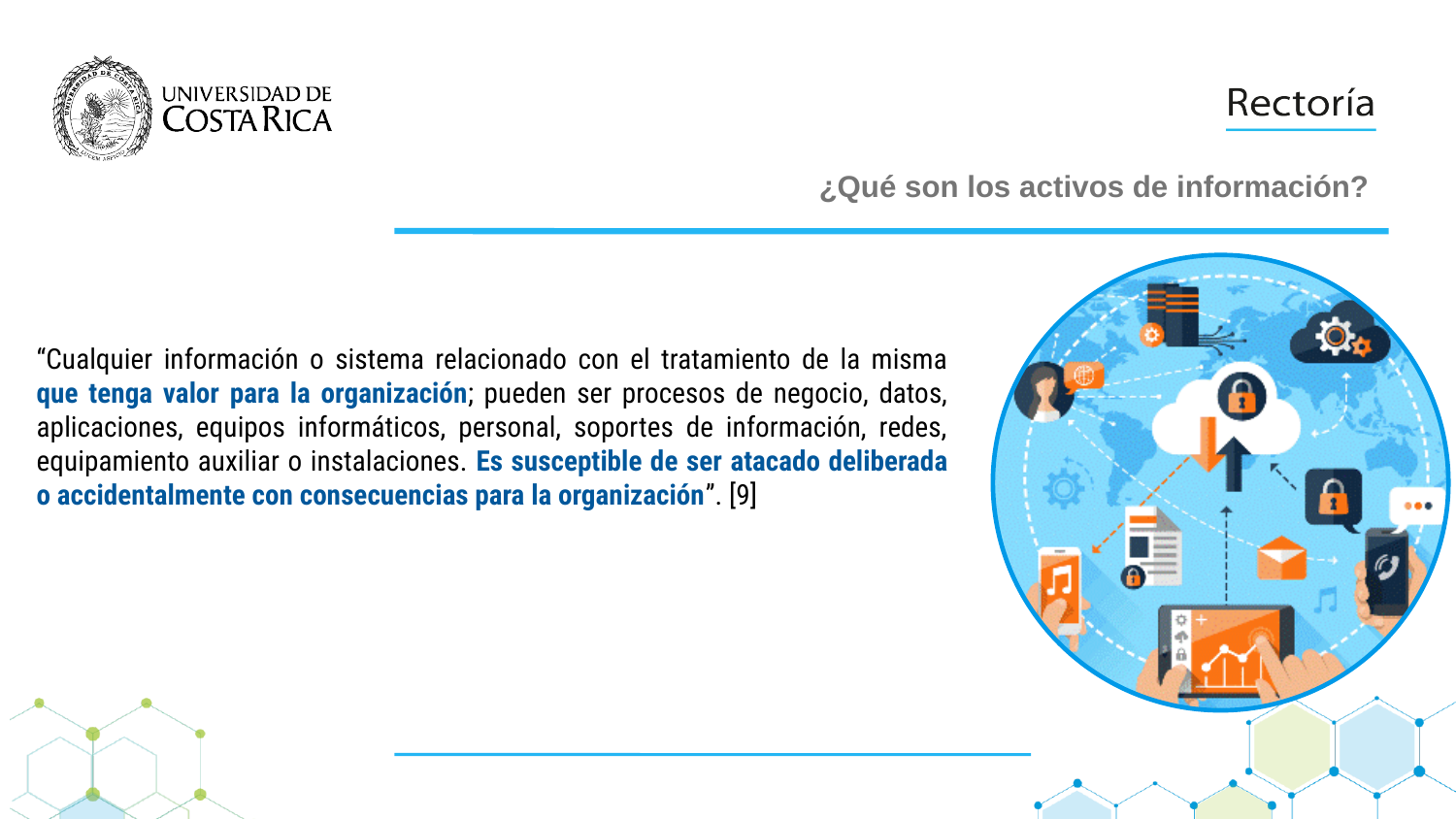

¿Qué son los activos de información?

“Cualquier información o sistema relacionado con el tratamiento de la misma que tenga valor para la organización; pueden ser procesos de negocio, datos, aplicaciones, equipos informáticos, personal, soportes de información, redes, equipamiento auxiliar o instalaciones. Es susceptible de ser atacado deliberada o accidentalmente con consecuencias para la organización”. [9]